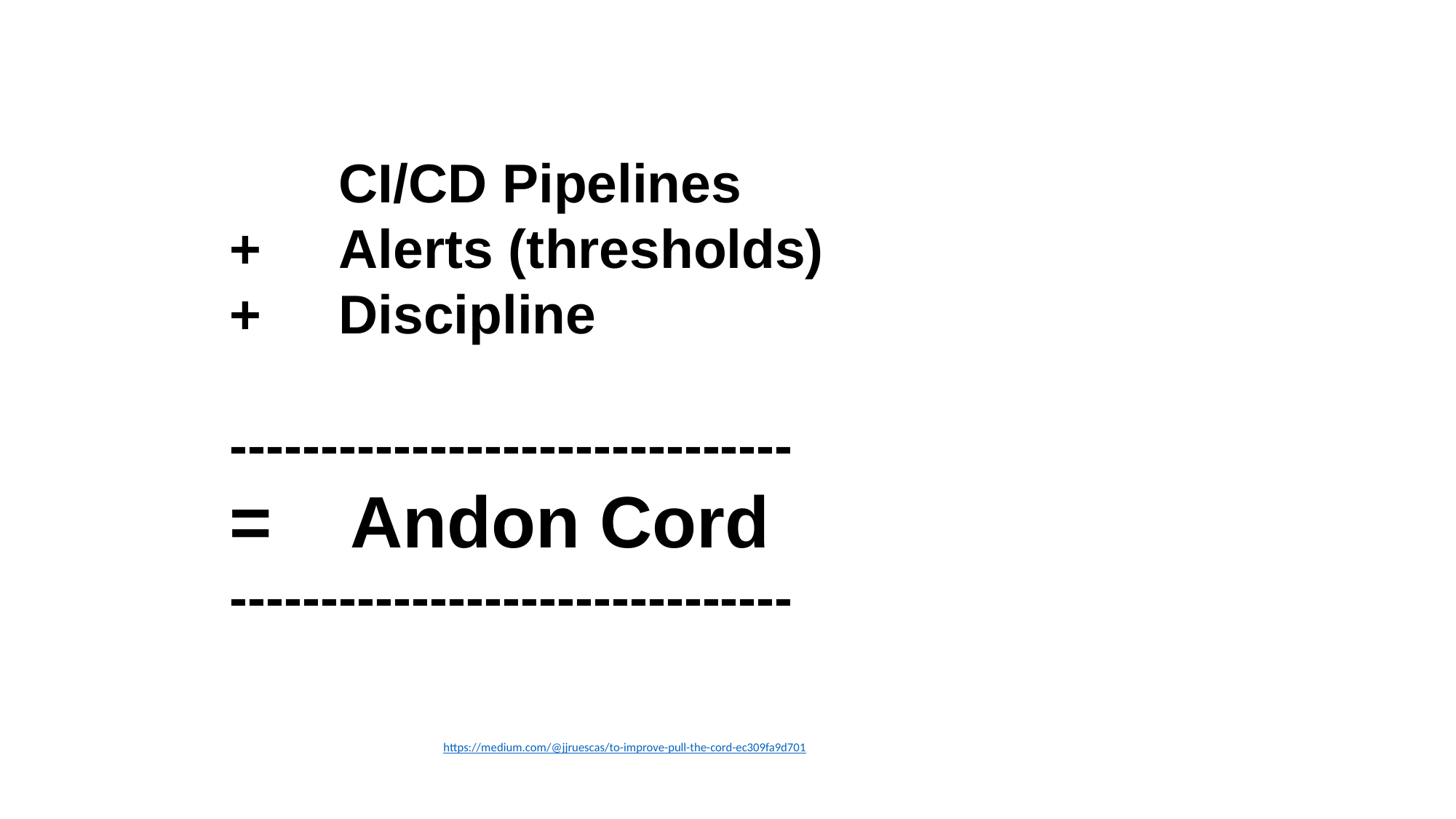

CI/CD Pipelines
+	Alerts (thresholds)
+	Discipline

-------------------------------
=    Andon Cord
-------------------------------
https://medium.com/@jjruescas/to-improve-pull-the-cord-ec309fa9d701